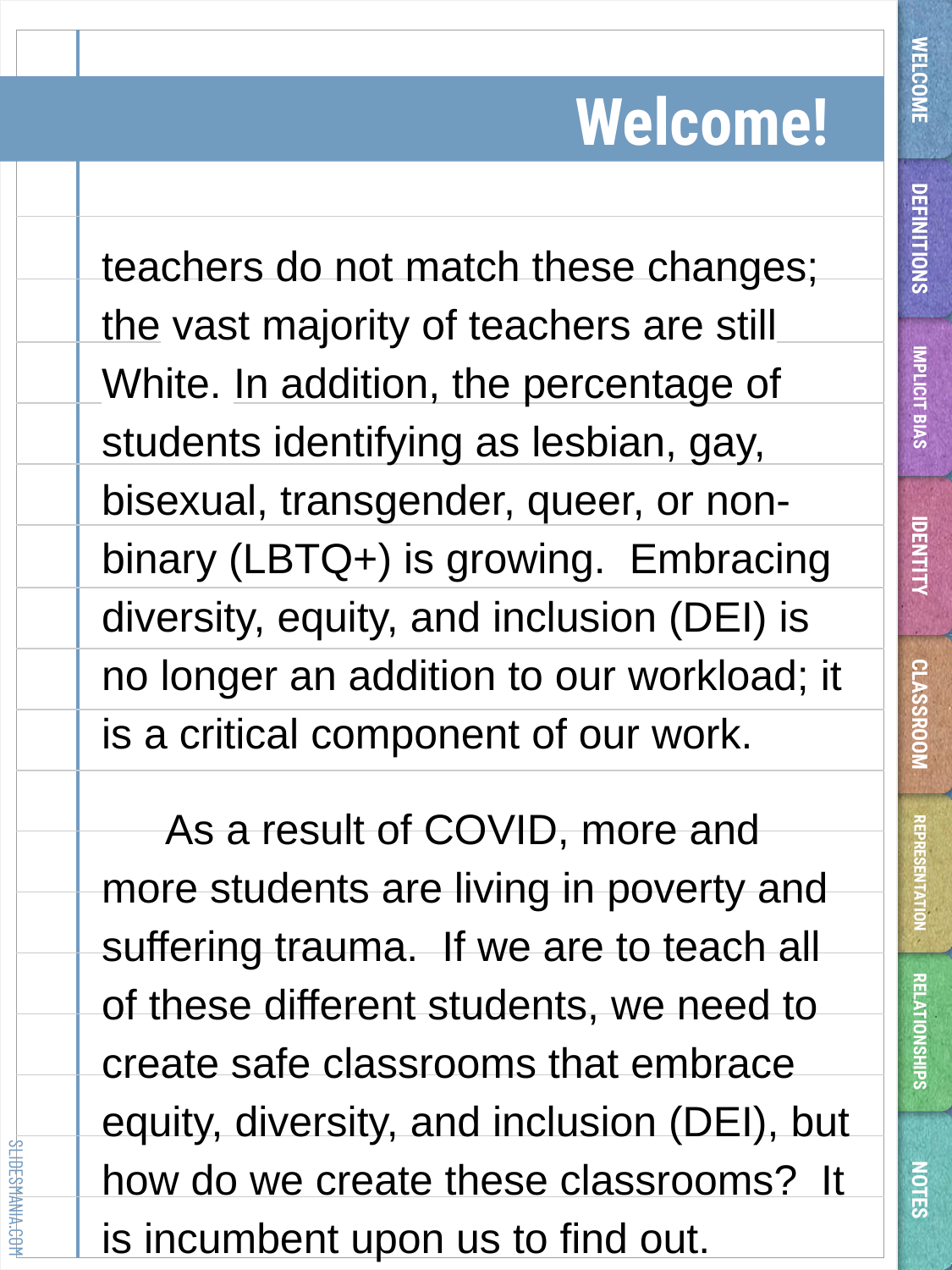

WELCOME
# Welcome!
DEFINITIONS
teachers do not match these changes; the vast majority of teachers are still White. In addition, the percentage of students identifying as lesbian, gay, bisexual, transgender, queer, or non-binary (LBTQ+) is growing.  Embracing diversity, equity, and inclusion (DEI) is no longer an addition to our workload; it is a critical component of our work.
As a result of COVID, more and more students are living in poverty and suffering trauma.  If we are to teach all of these different students, we need to create safe classrooms that embrace equity, diversity, and inclusion (DEI), but how do we create these classrooms?  It is incumbent upon us to find out.

IMPLICIT BIAS
IDENTITY
CLASSROOM

REPRESENTATION
RELATIONSHIPS
NOTES